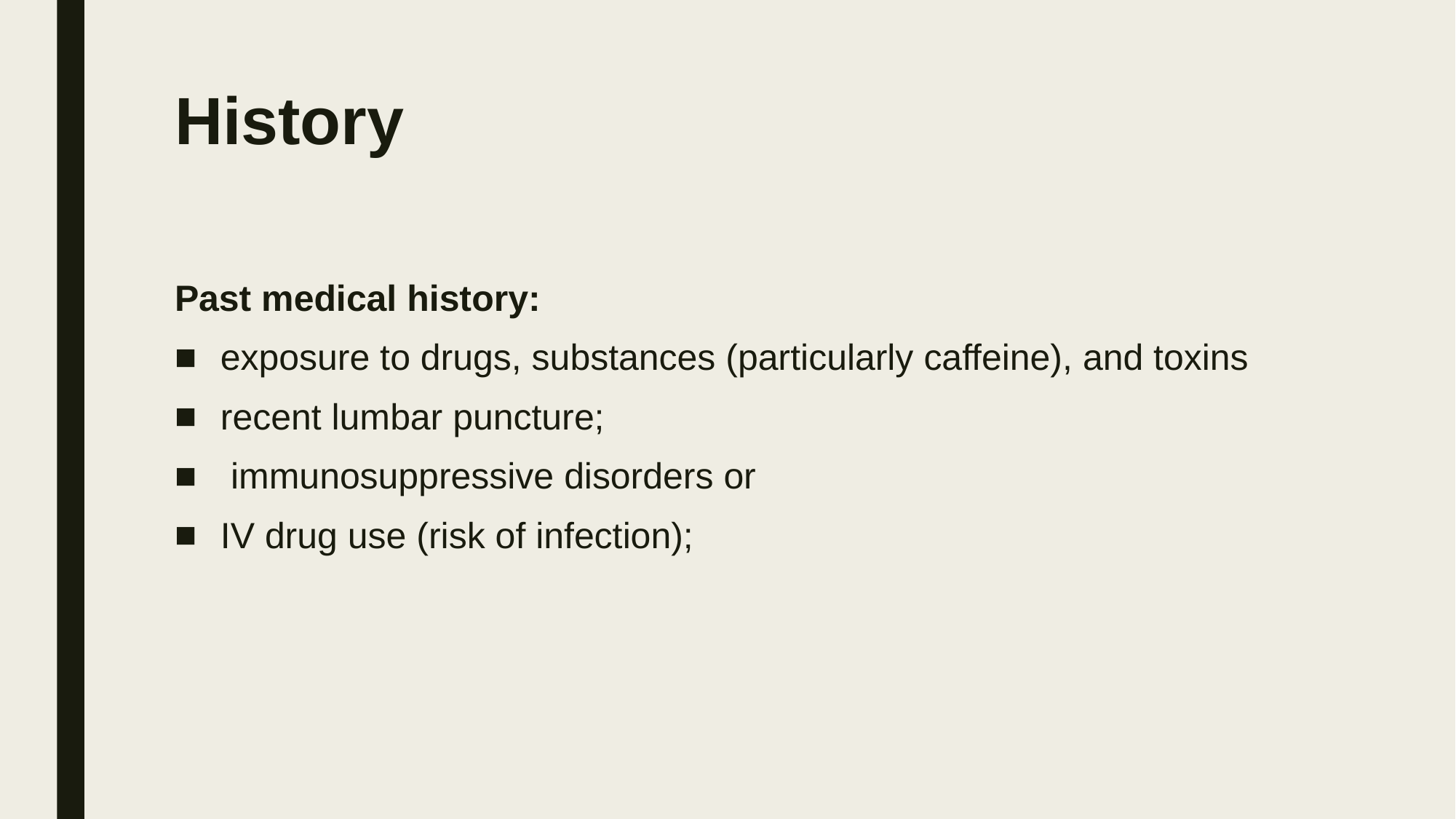

# History
Past medical history:
exposure to drugs, substances (particularly caffeine), and toxins
recent lumbar puncture;
 immunosuppressive disorders or
IV drug use (risk of infection);